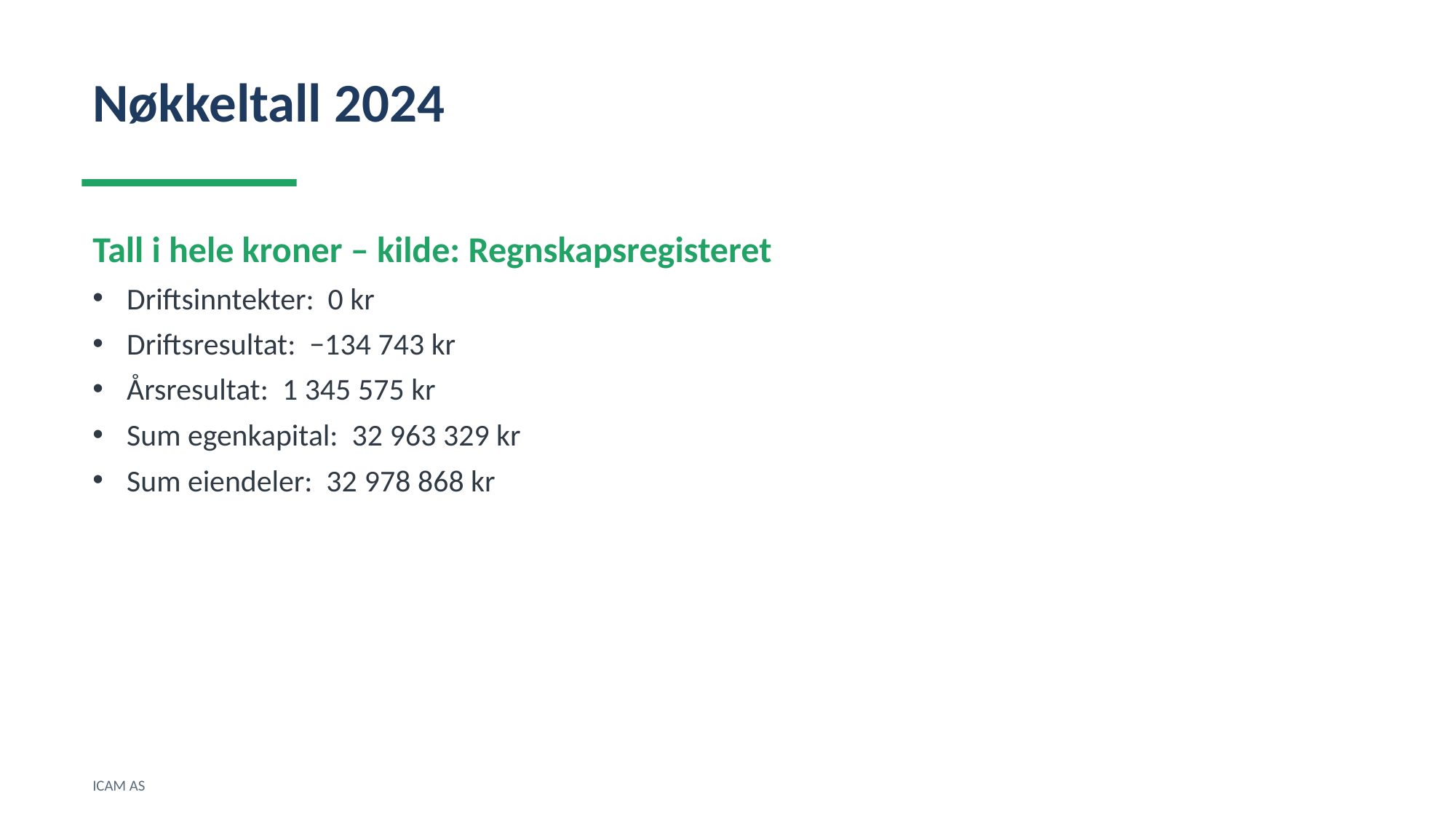

Nøkkeltall 2024

Tall i hele kroner – kilde: Regnskapsregisteret
Driftsinntekter:  0 kr
Driftsresultat:  −134 743 kr
Årsresultat:  1 345 575 kr
Sum egenkapital:  32 963 329 kr
Sum eiendeler:  32 978 868 kr
ICAM AS